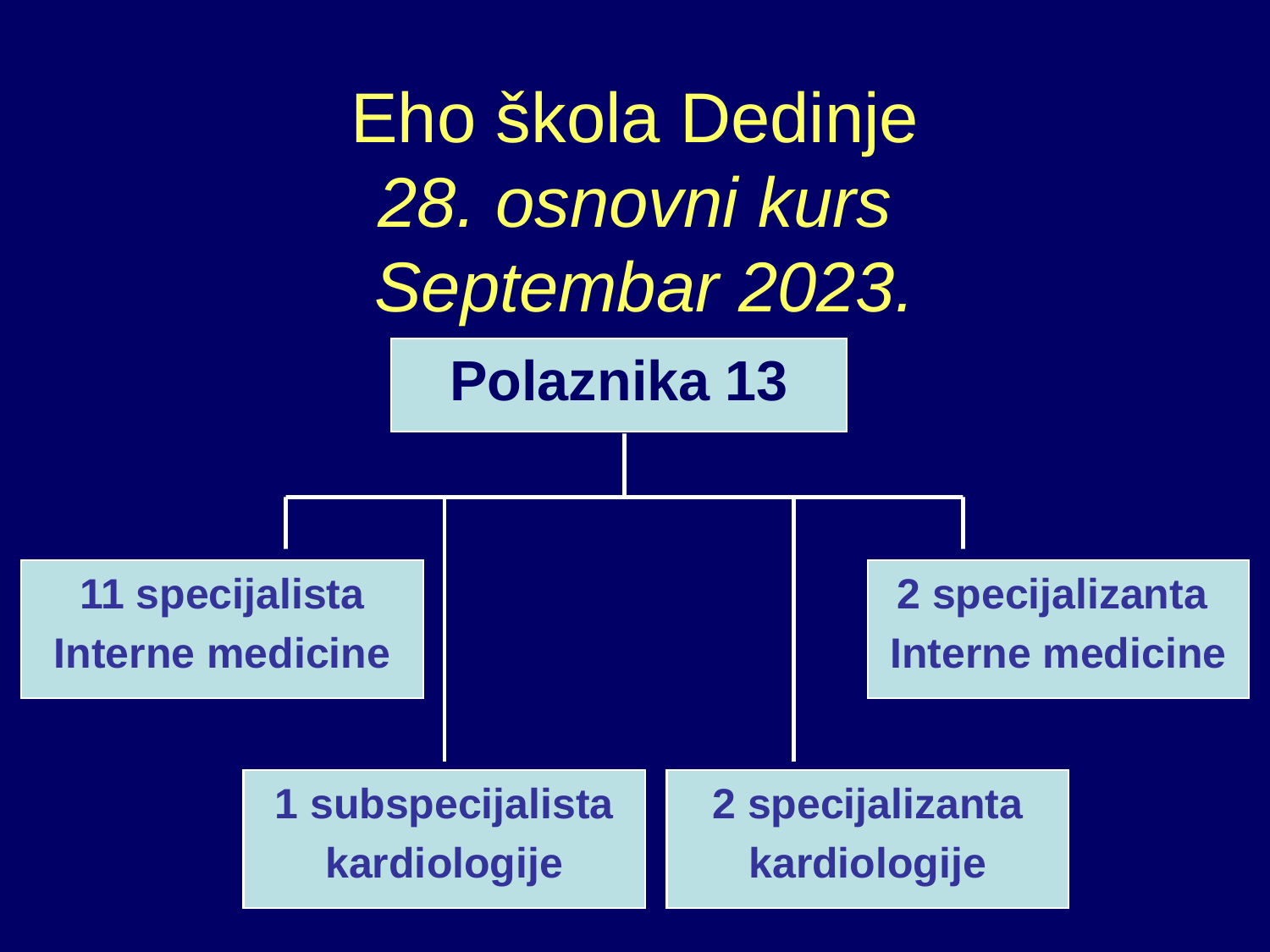

Eho škola Dedinje
28. osnovni kurs
 Septembar 2023.
#
Polaznika 13

11 specijalista
Interne medicine
2 specijalizanta
Interne medicine
1 subspecijalista
kardiologije
2 specijalizanta
kardiologije